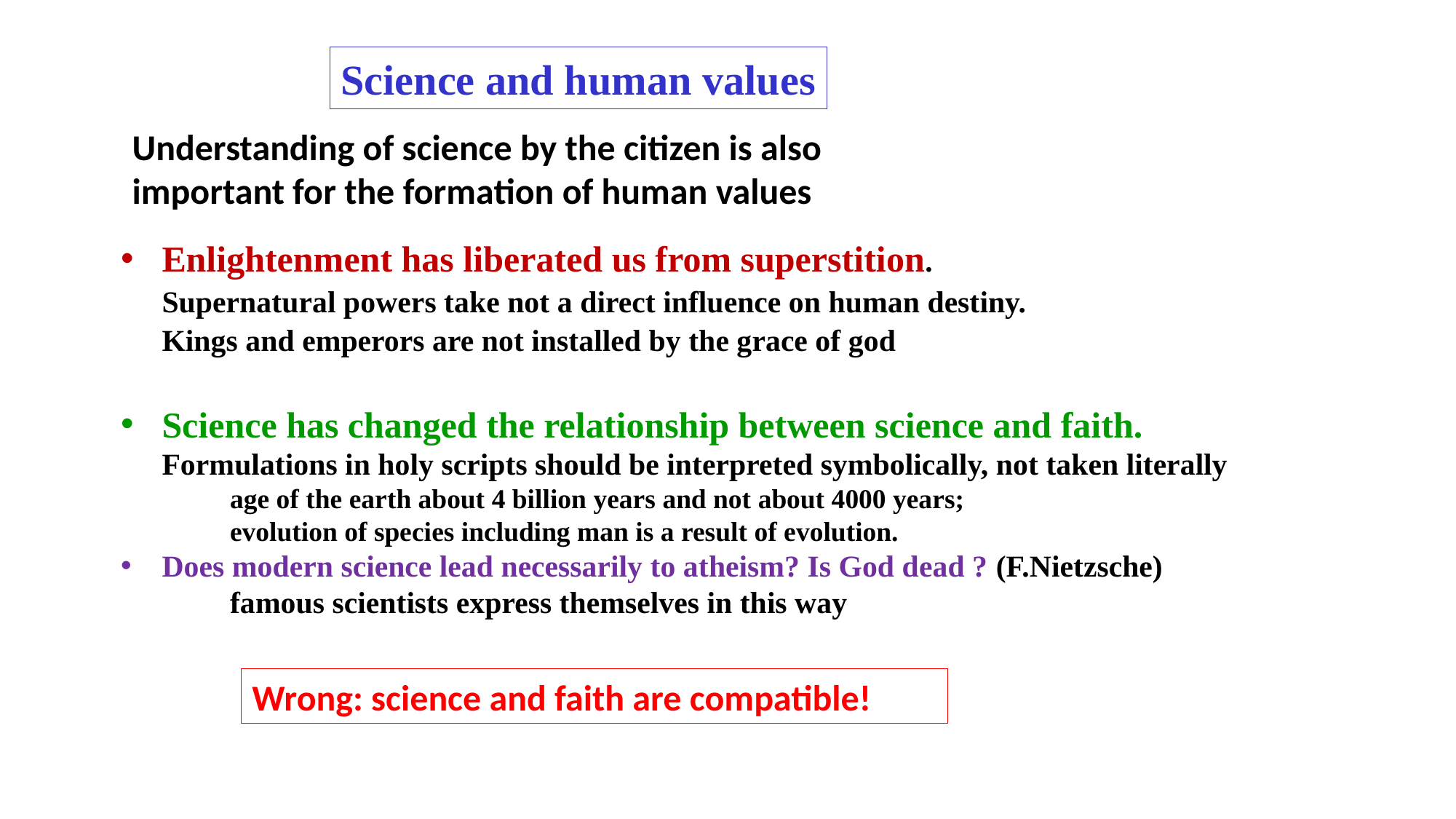

Science and human values
Understanding of science by the citizen is also important for the formation of human values
Enlightenment has liberated us from superstition.
Supernatural powers take not a direct influence on human destiny.
Kings and emperors are not installed by the grace of god
Science has changed the relationship between science and faith.
Formulations in holy scripts should be interpreted symbolically, not taken literally
	age of the earth about 4 billion years and not about 4000 years;
	evolution of species including man is a result of evolution.
Does modern science lead necessarily to atheism? Is God dead ? (F.Nietzsche)
	famous scientists express themselves in this way
Wrong: science and faith are compatible!